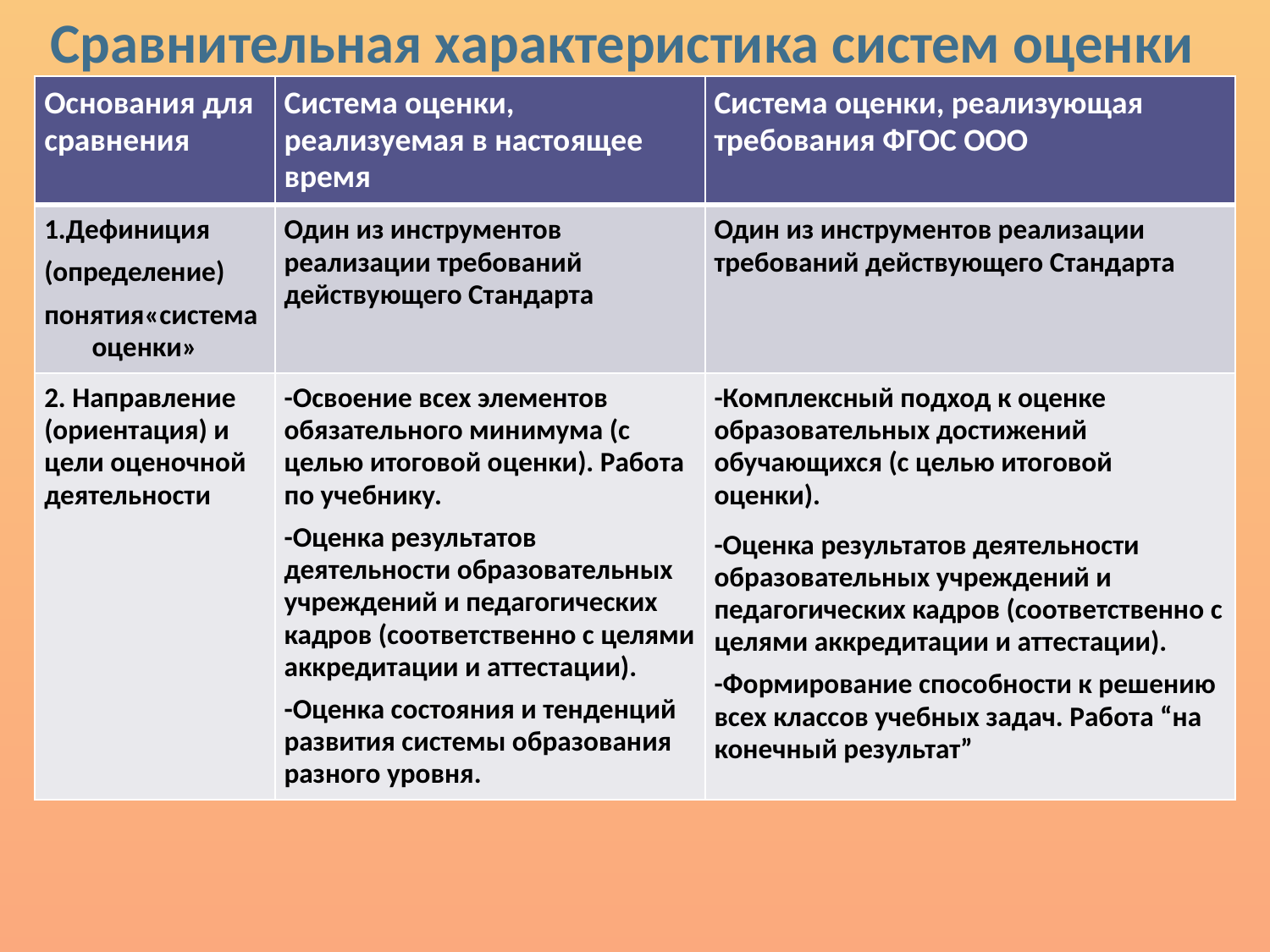

Сравнительная характеристика систем оценки образовательных достижений обучающихся

| Основания для сравнения | Система оценки, реализуемая в настоящее время | Система оценки, реализующая требования ФГОС ООО |
| --- | --- | --- |
| 1.Дефиниция (определение) понятия«система оценки» | Один из инструментов реализации требований действующего Стандарта | Один из инструментов реализации требований действующего Стандарта |
| 2. Направление (ориентация) и цели оценочной деятельности | -Освоение всех элементов обязательного минимума (с целью итоговой оценки). Работа по учебнику. -Оценка результатов деятельности образовательных учреждений и педагогических кадров (соответственно с целями аккредитации и аттестации). -Оценка состояния и тенденций развития системы образования разного уровня. | -Комплексный подход к оценке образовательных достижений обучающихся (с целью итоговой оценки). -Оценка результатов деятельности образовательных учреждений и педагогических кадров (соответственно с целями аккредитации и аттестации). -Формирование способности к решению всех классов учебных задач. Работа “на конечный результат” |